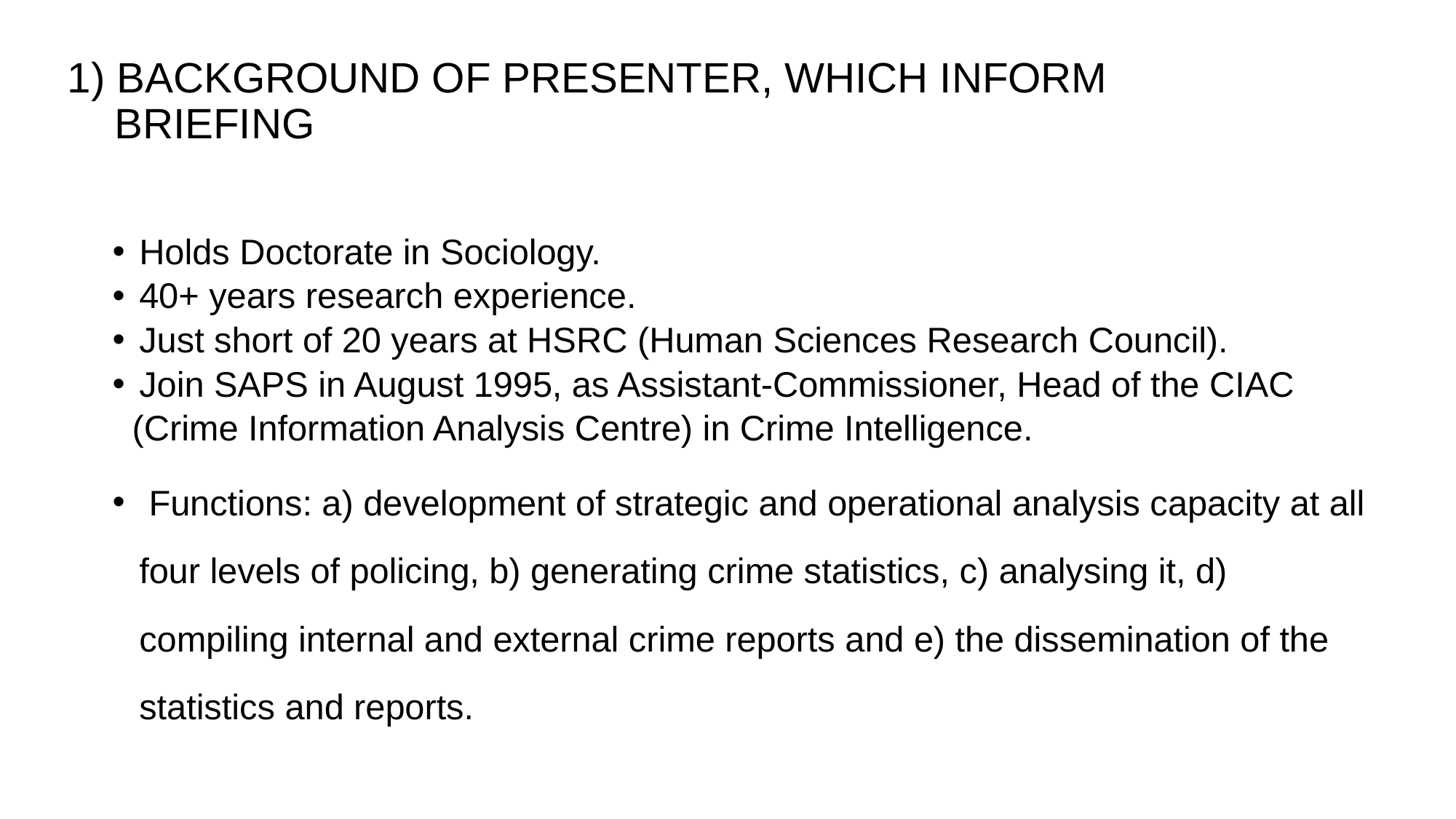

# 1) BACKGROUND OF PRESENTER, WHICH INFORM BRIEFING
Holds Doctorate in Sociology.
40+ years research experience.
Just short of 20 years at HSRC (Human Sciences Research Council).
Join SAPS in August 1995, as Assistant-Commissioner, Head of the CIAC
  (Crime Information Analysis Centre) in Crime Intelligence.
 Functions: a) development of strategic and operational analysis capacity at all four levels of policing, b) generating crime statistics, c) analysing it, d) compiling internal and external crime reports and e) the dissemination of the statistics and reports.